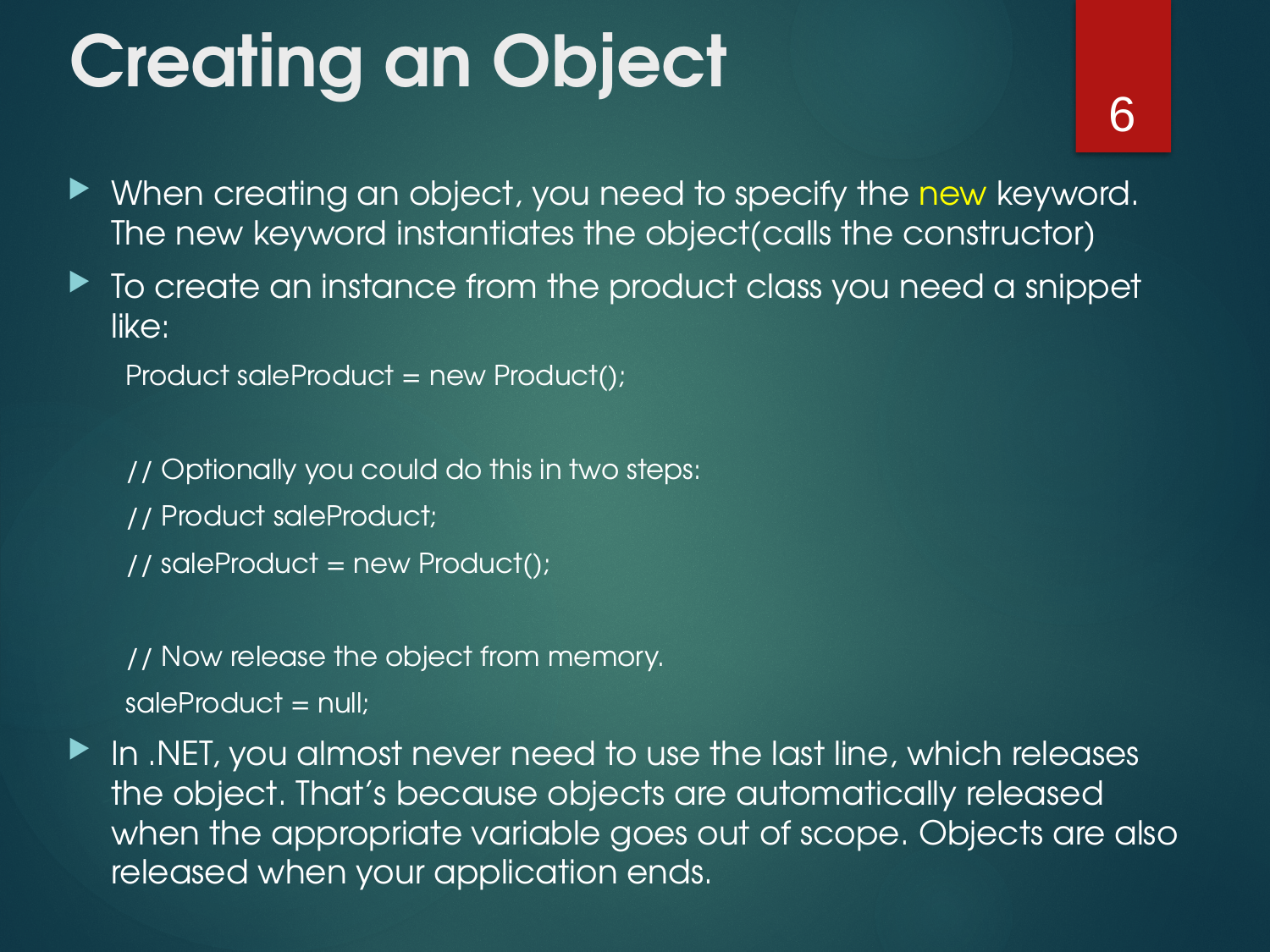

# Creating an Object
6
When creating an object, you need to specify the new keyword. The new keyword instantiates the object(calls the constructor)
To create an instance from the product class you need a snippet like:
Product saleProduct = new Product();

// Optionally you could do this in two steps:
// Product saleProduct;
// saleProduct = new Product();

// Now release the object from memory.
saleProduct = null;
In .NET, you almost never need to use the last line, which releases the object. That’s because objects are automatically released when the appropriate variable goes out of scope. Objects are also released when your application ends.